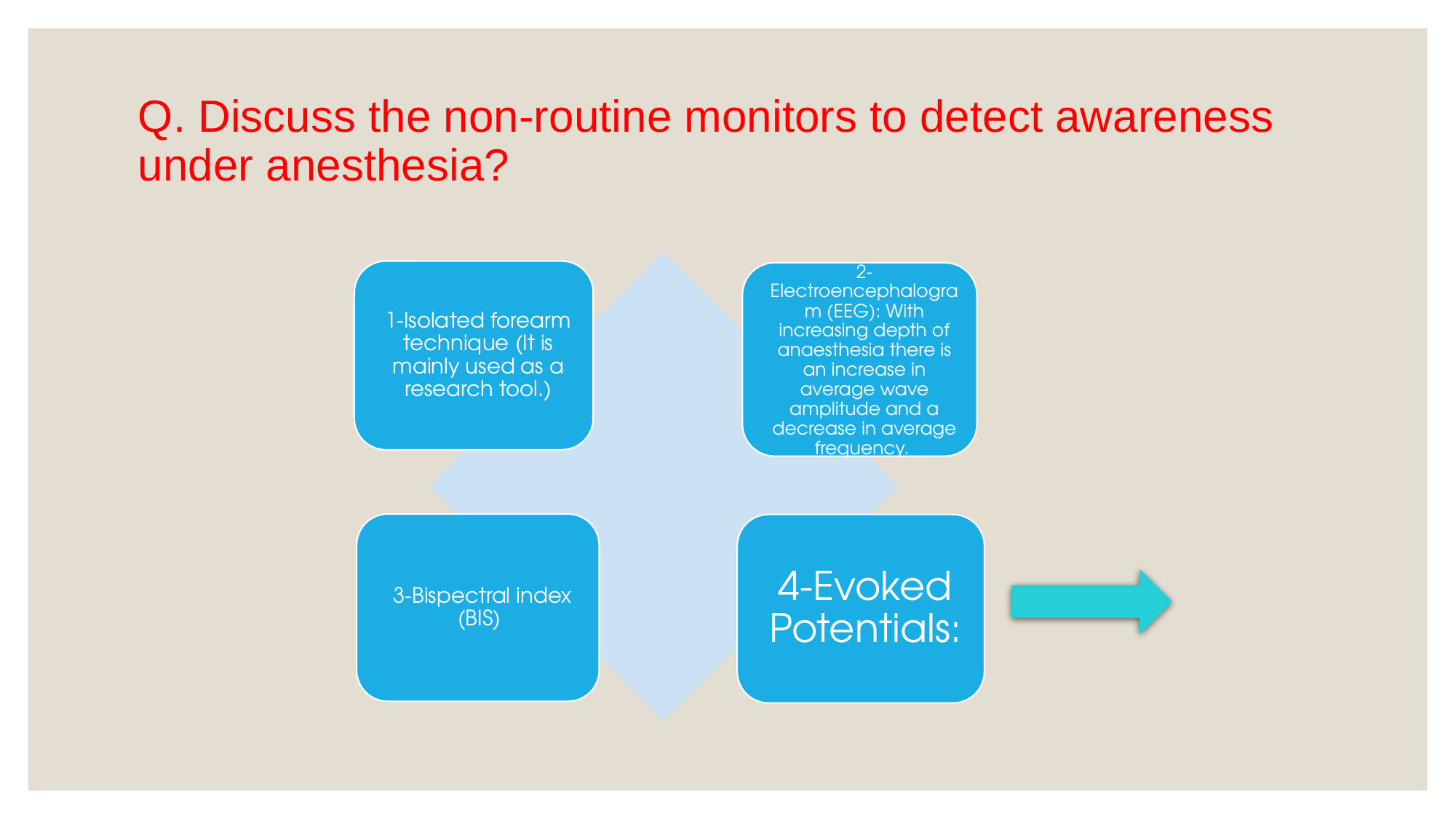

# Q. Discuss the non-routine monitors to detect awareness under anesthesia?
1-Isolated forearm technique (It is mainly used as a research tool.)

2-Electroencephalogram (EEG): With increasing depth of anaesthesia there is an increase in average wave amplitude and a decrease in average frequency.

3-Bispectral index (BIS)
4-Evoked Potentials: